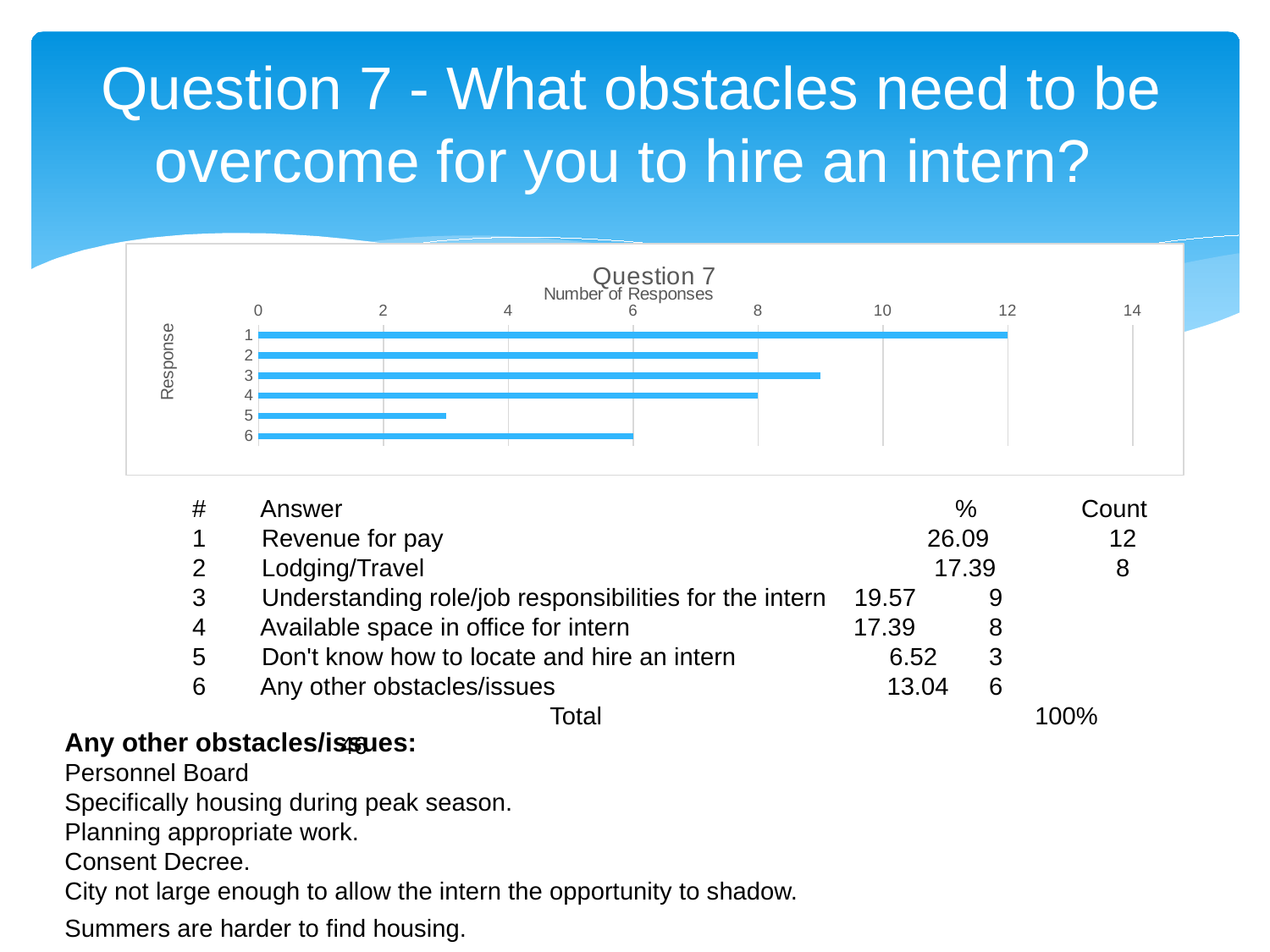

# Question 7 - What obstacles need to be overcome for you to hire an intern?

### Chart: Question 7

| Category | Revenue for pay Lodging/Travel Understanding role/job responsibilities for the intern Available space in office for intern Don't know how to locate and hire an intern Any other obstacles/issues |
|---|---|
| 1 | 12.0 |
| 2 | 8.0 |
| 3 | 9.0 |
| 4 | 8.0 |
| 5 | 3.0 |
| 6 | 6.0 |
#        Answer	                                                                         %	Count
1        Revenue for pay	                                                                     26.09	    12
2        Lodging/Travel	                                                                      17.39	     8
3        Understanding role/job responsibilities for the intern    19.57	     9
4        Available space in office for intern	                      17.39	     8
5        Don't know how to locate and hire an intern                      6.52	     3
6        Any other obstacles/issues	                                             13.04	     6
	                                 Total	                                                100%	   46
Any other obstacles/issues:
Personnel Board
Specifically housing during peak season.
Planning appropriate work.
Consent Decree.
City not large enough to allow the intern the opportunity to shadow.
Summers are harder to find housing.